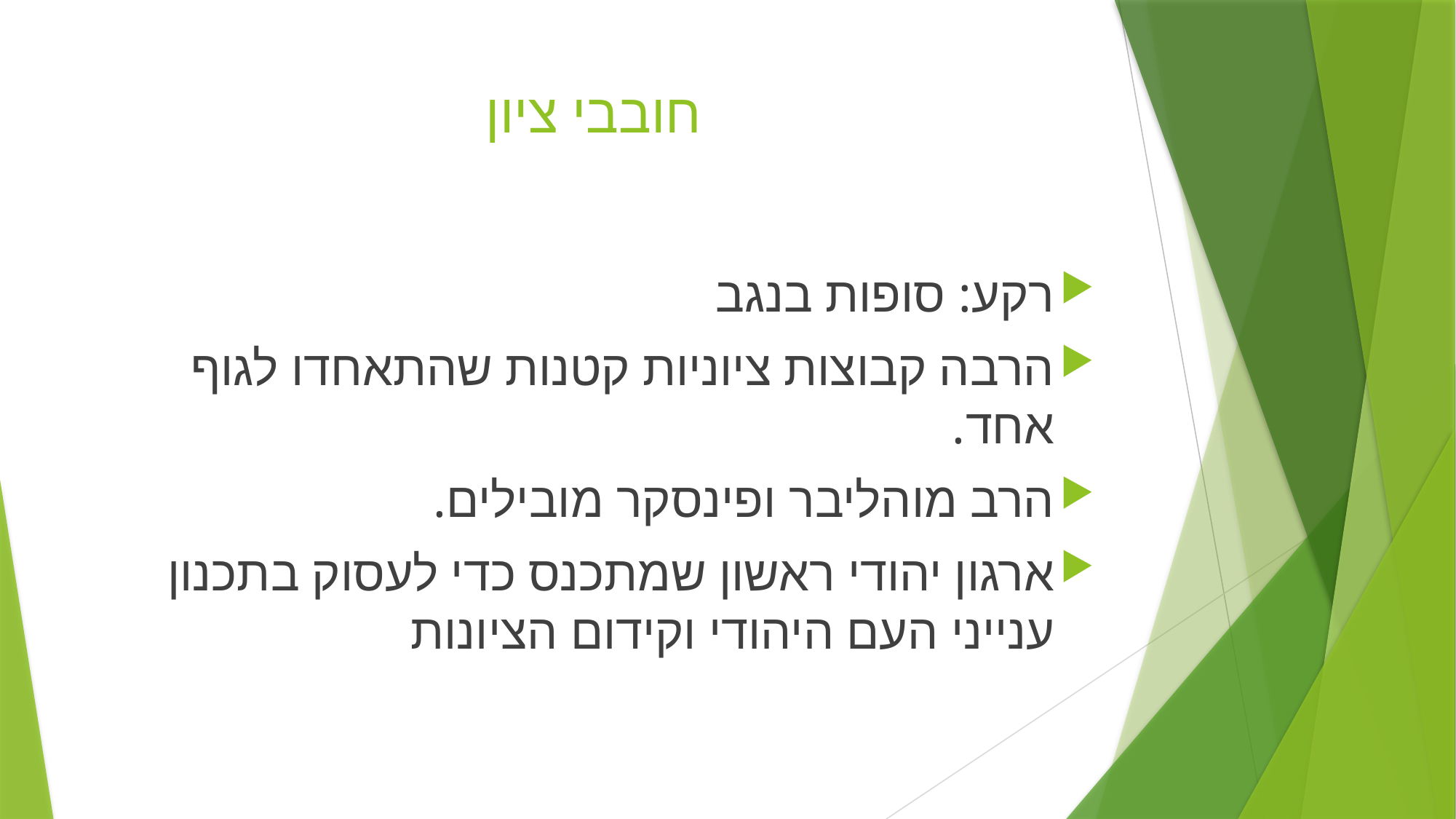

# חובבי ציון
רקע: סופות בנגב
הרבה קבוצות ציוניות קטנות שהתאחדו לגוף אחד.
הרב מוהליבר ופינסקר מובילים.
ארגון יהודי ראשון שמתכנס כדי לעסוק בתכנון ענייני העם היהודי וקידום הציונות